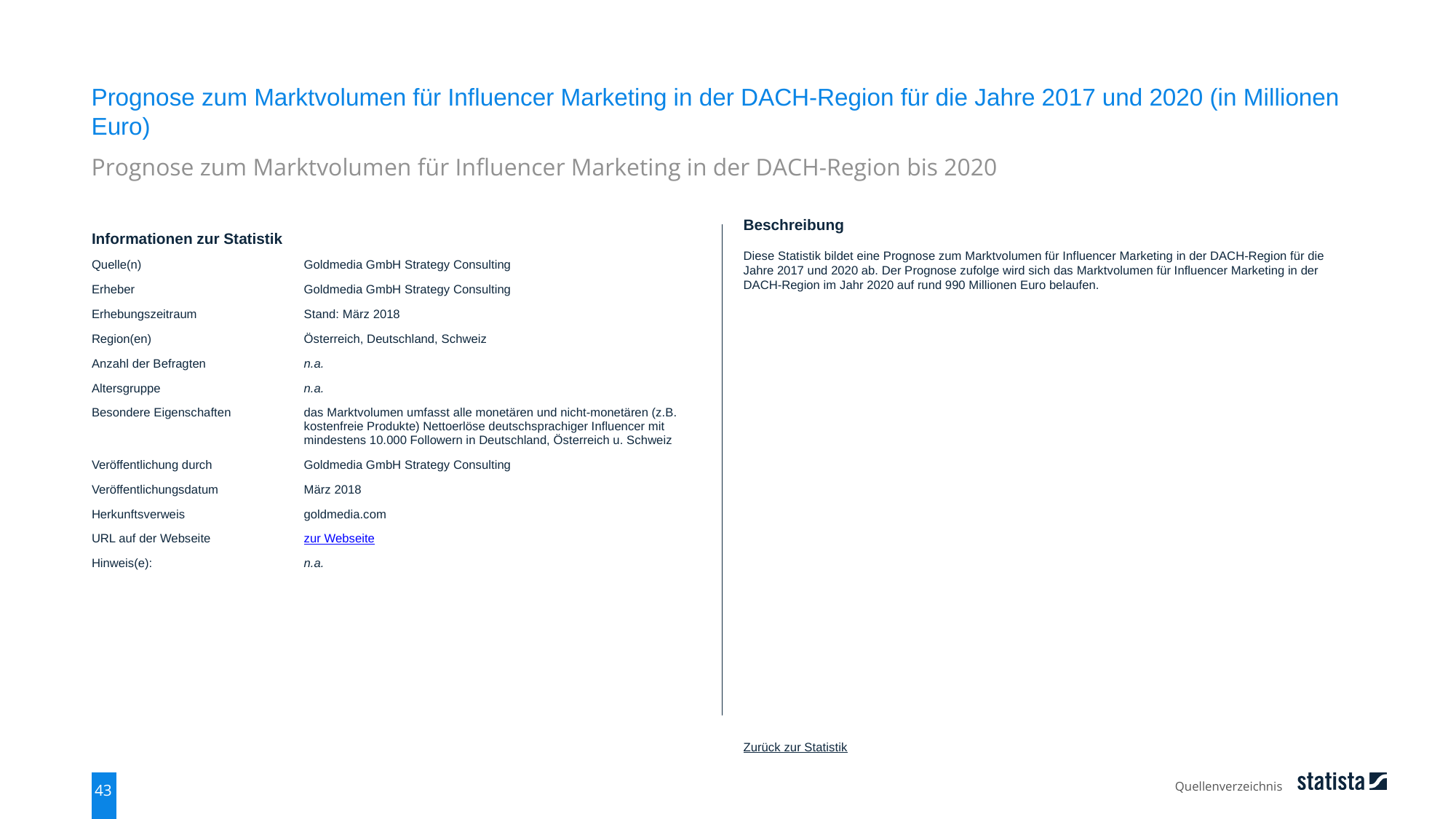

Prognose zum Marktvolumen für Influencer Marketing in der DACH-Region für die Jahre 2017 und 2020 (in Millionen Euro)
Prognose zum Marktvolumen für Influencer Marketing in der DACH-Region bis 2020
| Informationen zur Statistik |  |
| --- | --- |
| Quelle(n) | Goldmedia GmbH Strategy Consulting |
| Erheber | Goldmedia GmbH Strategy Consulting |
| Erhebungszeitraum | Stand: März 2018 |
| Region(en) | Österreich, Deutschland, Schweiz |
| Anzahl der Befragten | n.a. |
| Altersgruppe | n.a. |
| Besondere Eigenschaften | das Marktvolumen umfasst alle monetären und nicht-monetären (z.B. kostenfreie Produkte) Nettoerlöse deutschsprachiger Influencer mit mindestens 10.000 Followern in Deutschland, Österreich u. Schweiz |
| Veröffentlichung durch | Goldmedia GmbH Strategy Consulting |
| Veröffentlichungsdatum | März 2018 |
| Herkunftsverweis | goldmedia.com |
| URL auf der Webseite | zur Webseite |
| Hinweis(e): | n.a. |

Beschreibung

Diese Statistik bildet eine Prognose zum Marktvolumen für Influencer Marketing in der DACH-Region für die Jahre 2017 und 2020 ab. Der Prognose zufolge wird sich das Marktvolumen für Influencer Marketing in der DACH-Region im Jahr 2020 auf rund 990 Millionen Euro belaufen.
Zurück zur Statistik
Quellenverzeichnis

43